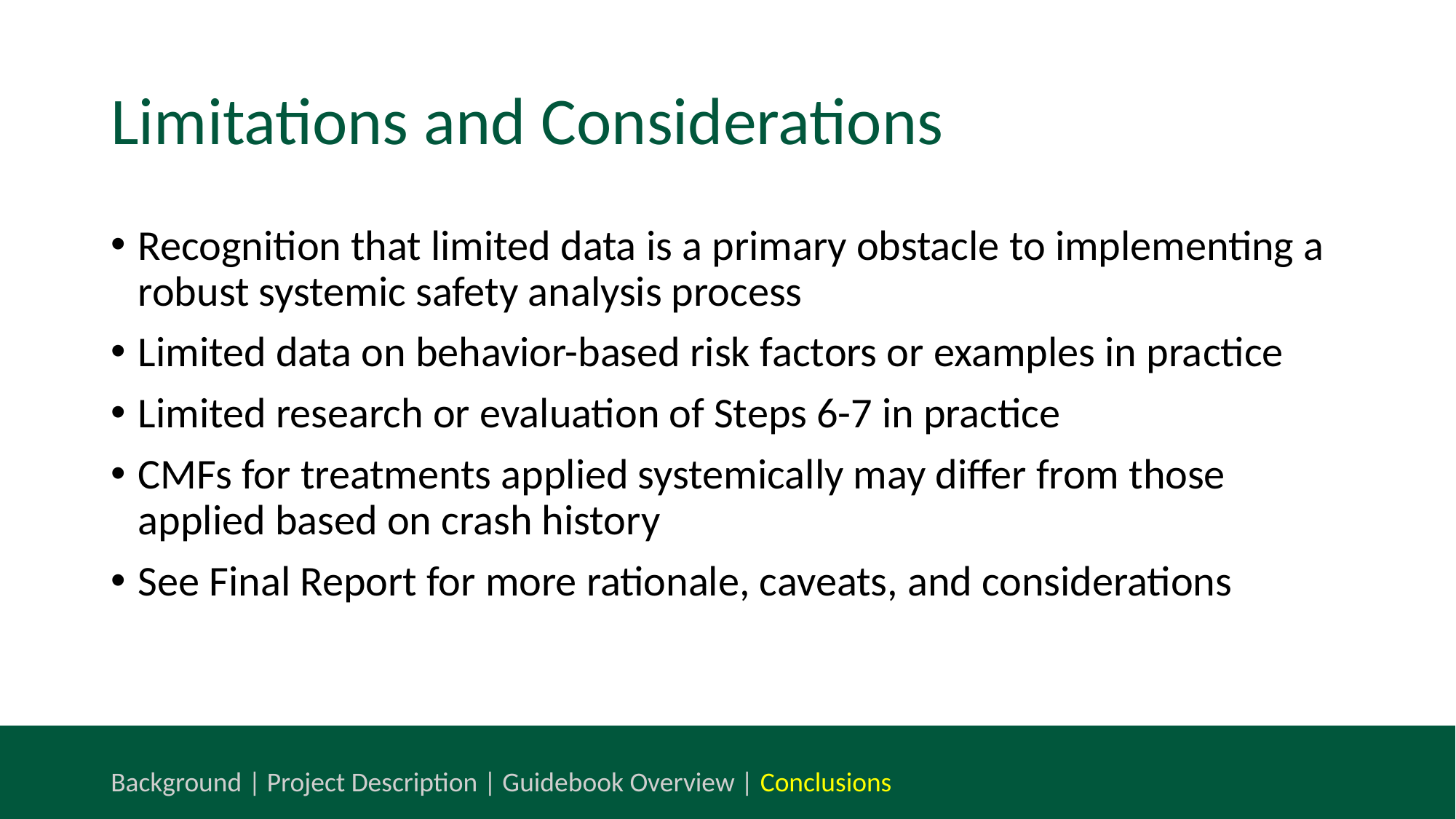

# Limitations and Considerations
Recognition that limited data is a primary obstacle to implementing a robust systemic safety analysis process
Limited data on behavior-based risk factors or examples in practice
Limited research or evaluation of Steps 6-7 in practice
CMFs for treatments applied systemically may differ from those applied based on crash history
See Final Report for more rationale, caveats, and considerations
Background | Project Description | Guidebook Overview | Conclusions